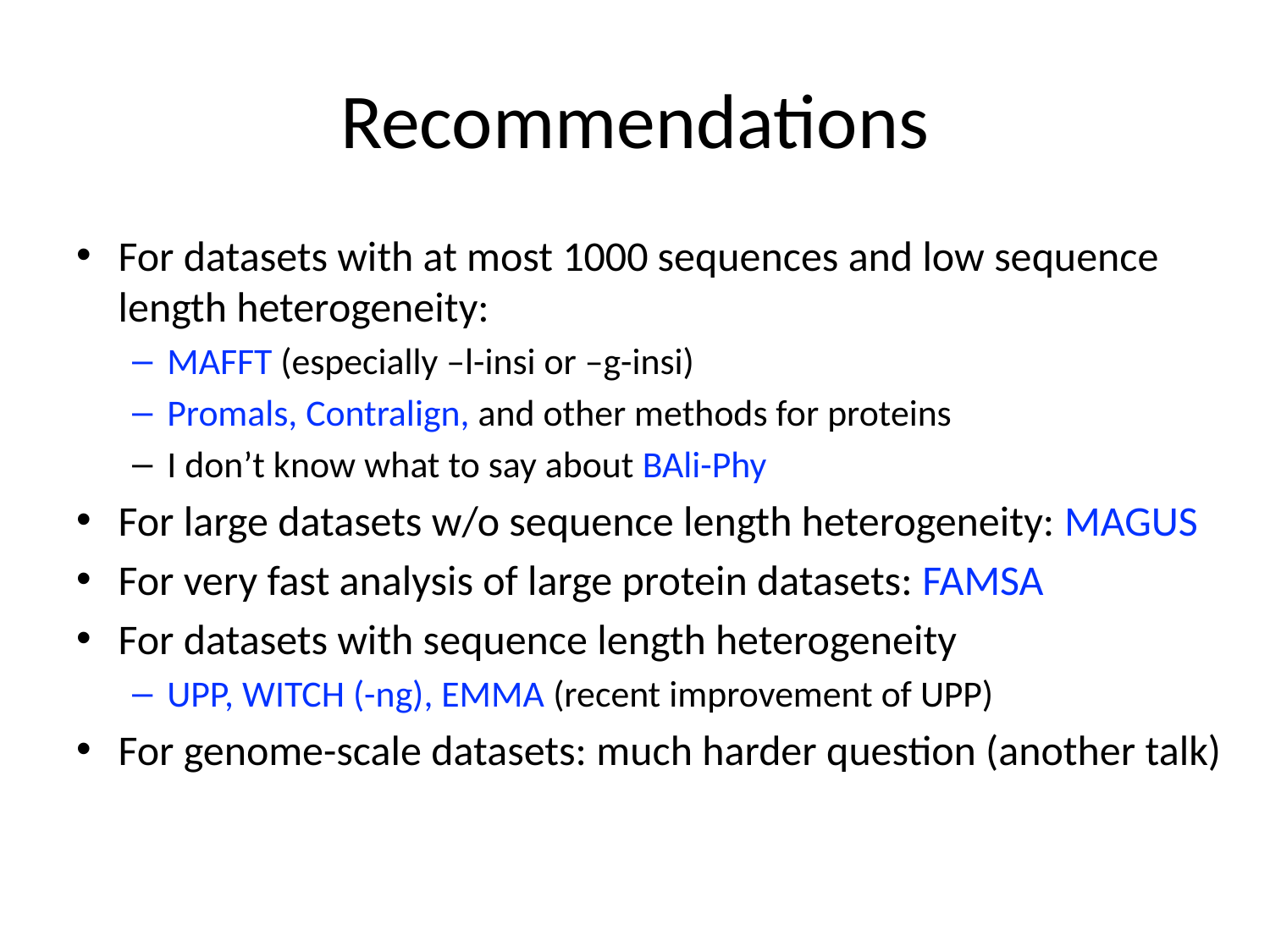

# Recommendations
For datasets with at most 1000 sequences and low sequence length heterogeneity:
MAFFT (especially –l-insi or –g-insi)
Promals, Contralign, and other methods for proteins
I don’t know what to say about BAli-Phy
For large datasets w/o sequence length heterogeneity: MAGUS
For very fast analysis of large protein datasets: FAMSA
For datasets with sequence length heterogeneity
UPP, WITCH (-ng), EMMA (recent improvement of UPP)
For genome-scale datasets: much harder question (another talk)